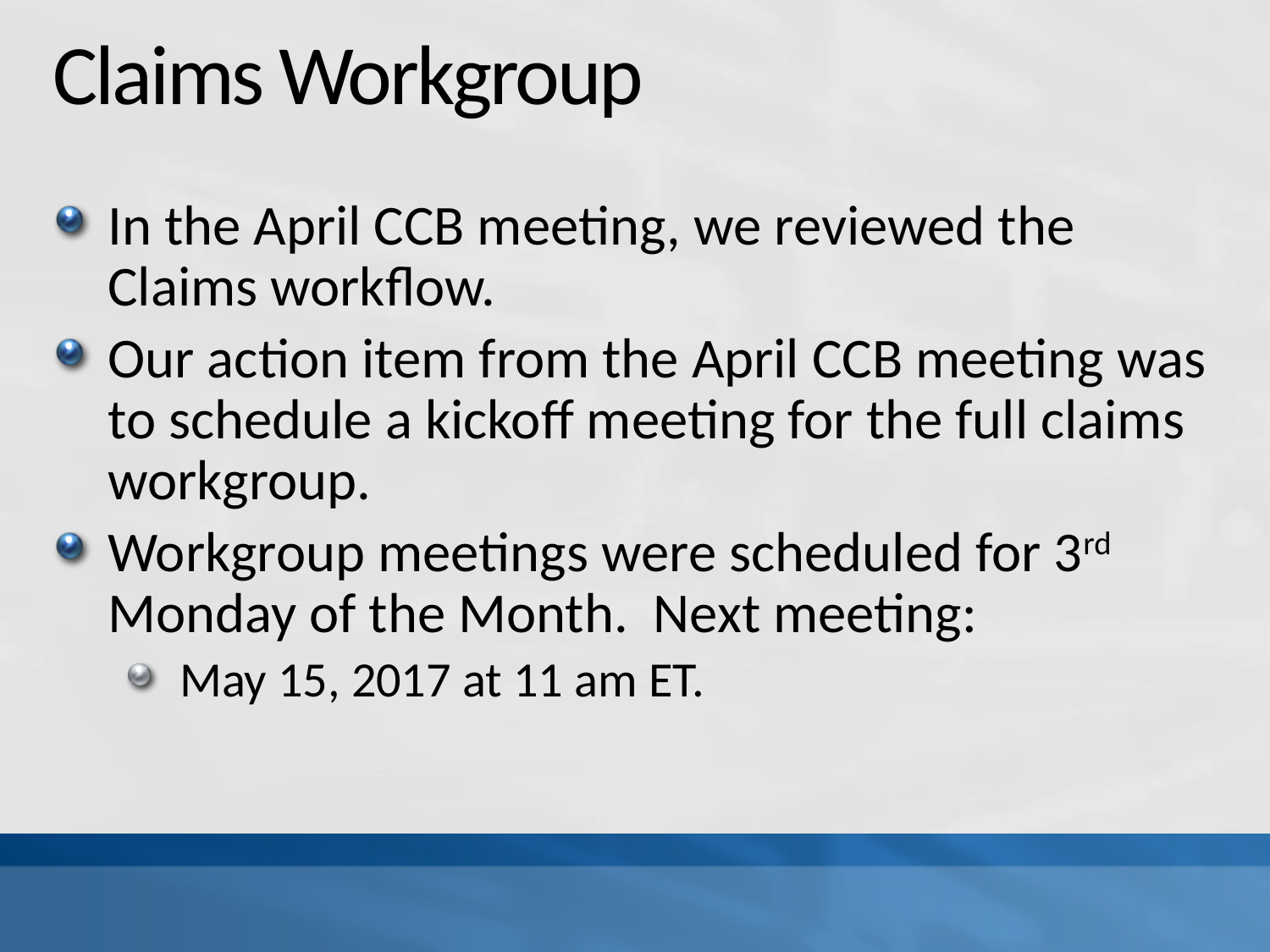

# Claims Workgroup
In the April CCB meeting, we reviewed the Claims workflow.
Our action item from the April CCB meeting was to schedule a kickoff meeting for the full claims workgroup.
Workgroup meetings were scheduled for 3rd Monday of the Month.  Next meeting:
May 15, 2017 at 11 am ET.